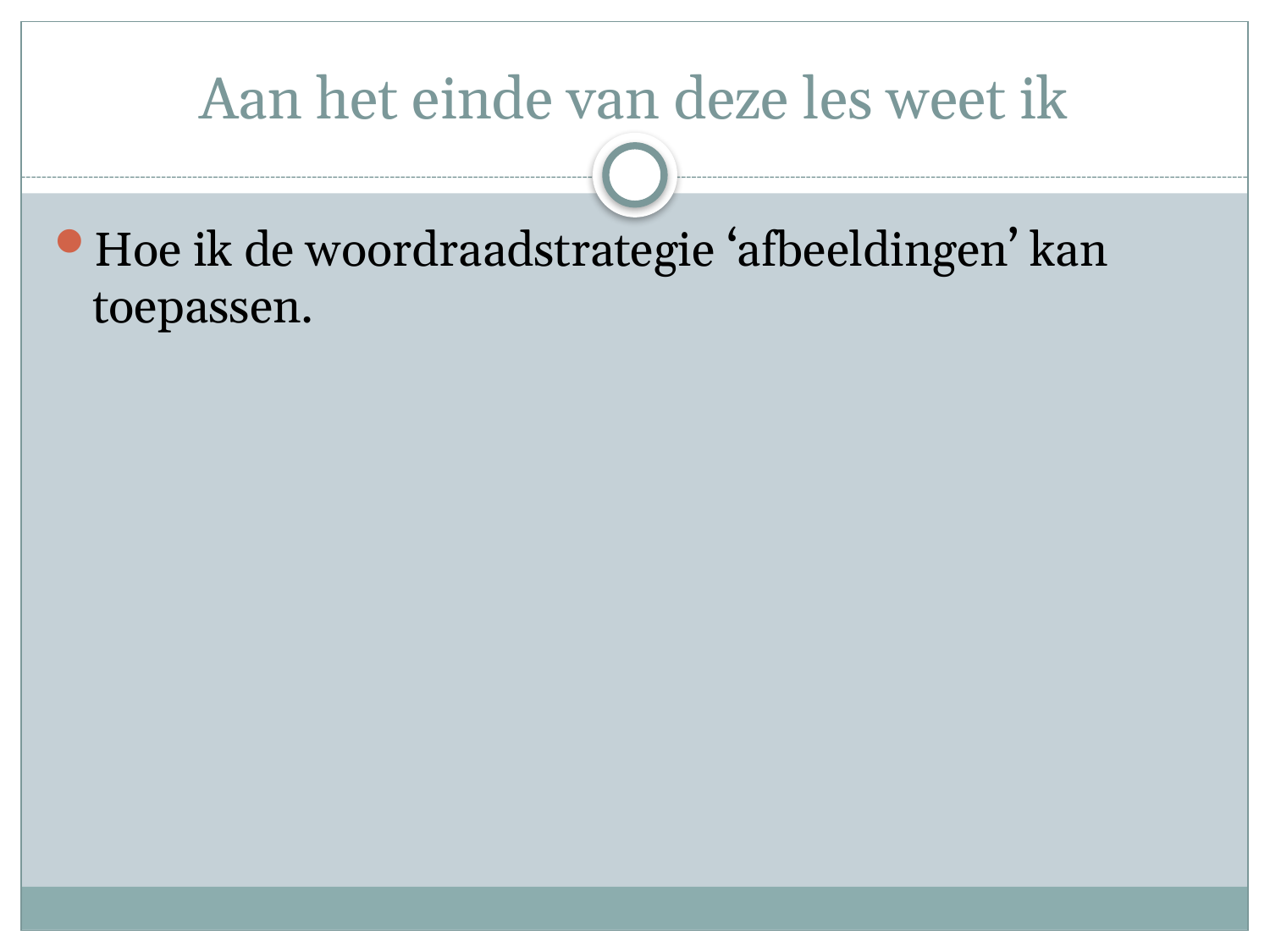

# Aan het einde van deze les weet ik
Hoe ik de woordraadstrategie ‘afbeeldingen’ kan toepassen.